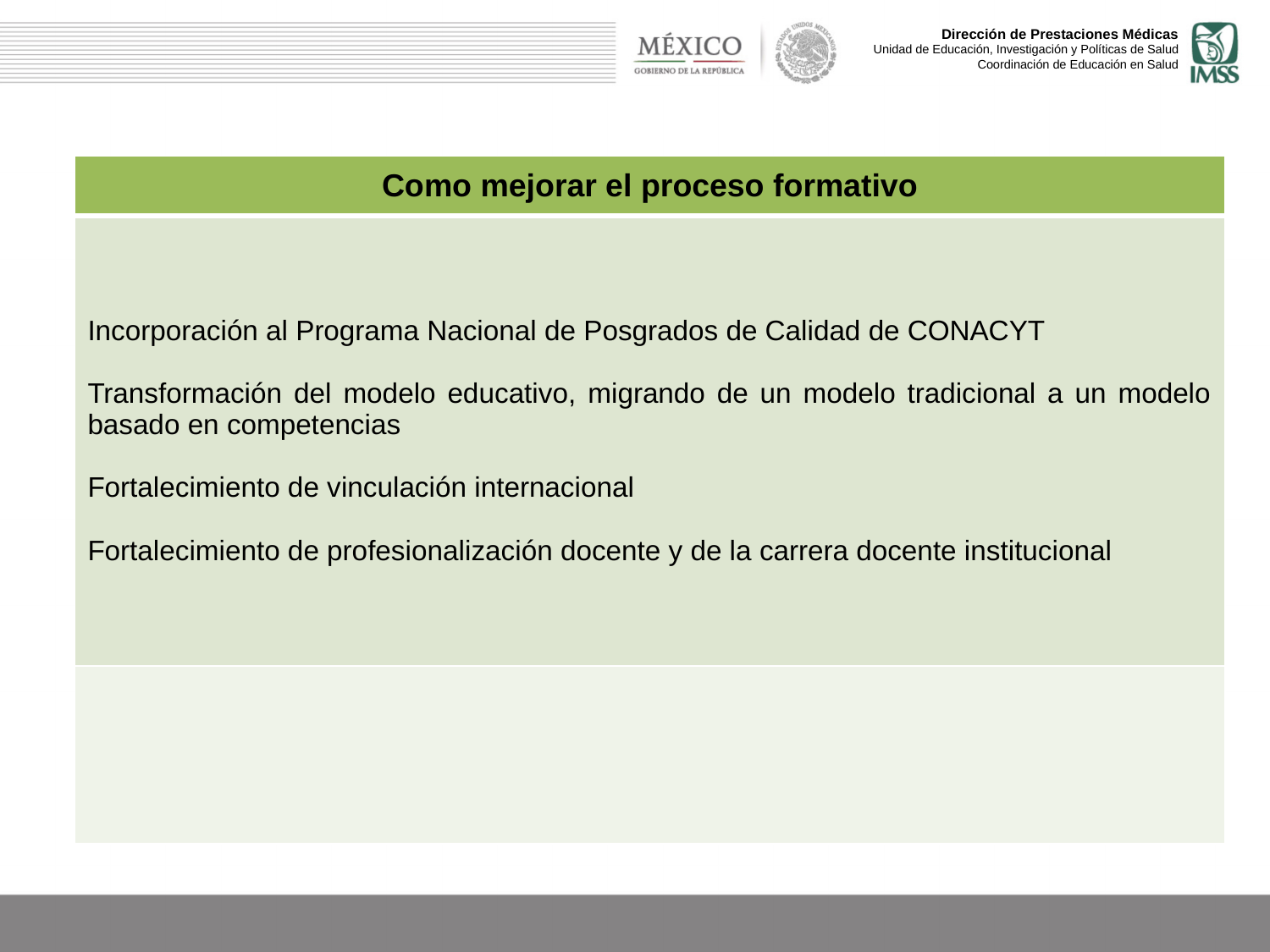

| Como mejorar el proceso formativo |
| --- |
| Incorporación al Programa Nacional de Posgrados de Calidad de CONACYT Transformación del modelo educativo, migrando de un modelo tradicional a un modelo basado en competencias Fortalecimiento de vinculación internacional Fortalecimiento de profesionalización docente y de la carrera docente institucional |
|  |